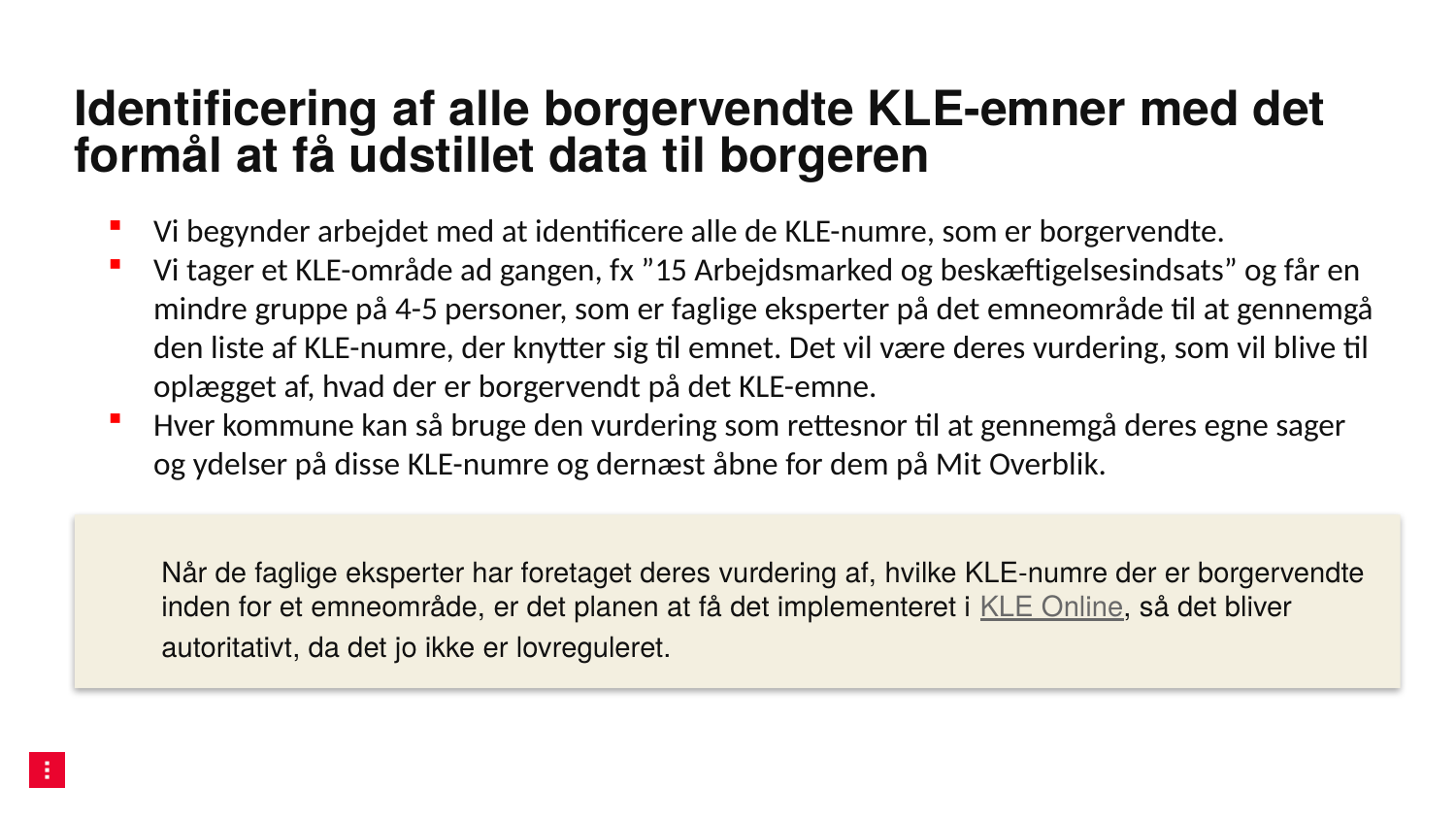

# Identificering af alle borgervendte KLE-emner med det formål at få udstillet data til borgeren
Vi begynder arbejdet med at identificere alle de KLE-numre, som er borgervendte.
Vi tager et KLE-område ad gangen, fx ”15 Arbejdsmarked og beskæftigelsesindsats” og får en mindre gruppe på 4-5 personer, som er faglige eksperter på det emneområde til at gennemgå den liste af KLE-numre, der knytter sig til emnet. Det vil være deres vurdering, som vil blive til oplægget af, hvad der er borgervendt på det KLE-emne.
Hver kommune kan så bruge den vurdering som rettesnor til at gennemgå deres egne sager og ydelser på disse KLE-numre og dernæst åbne for dem på Mit Overblik.

Når de faglige eksperter har foretaget deres vurdering af, hvilke KLE-numre der er borgervendte inden for et emneområde, er det planen at få det implementeret i KLE Online, så det bliver autoritativt, da det jo ikke er lovreguleret.